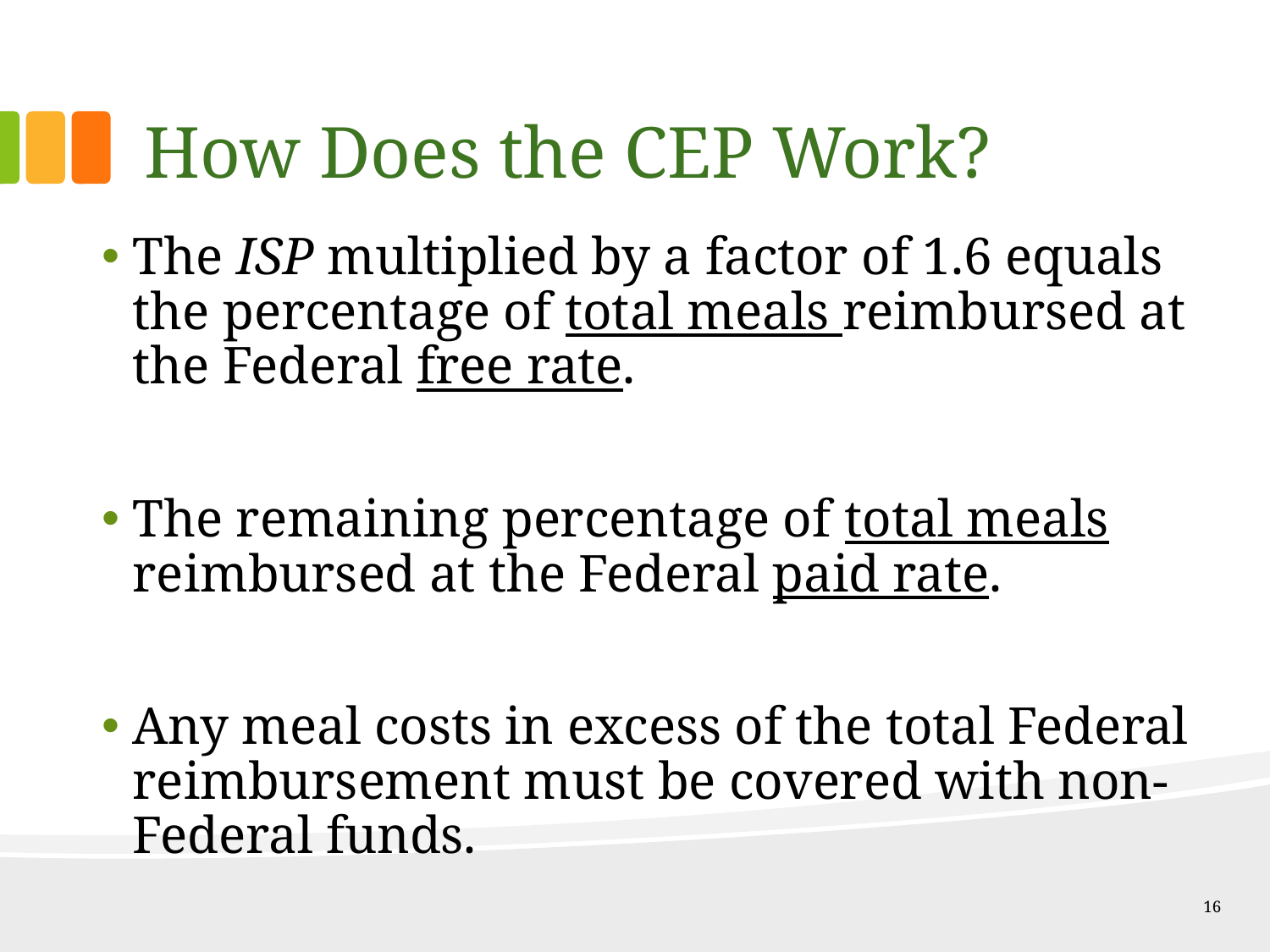

# How Does the CEP Work?
The ISP multiplied by a factor of 1.6 equals the percentage of total meals reimbursed at the Federal free rate.

The remaining percentage of total meals reimbursed at the Federal paid rate.

Any meal costs in excess of the total Federal reimbursement must be covered with non-Federal funds.

16